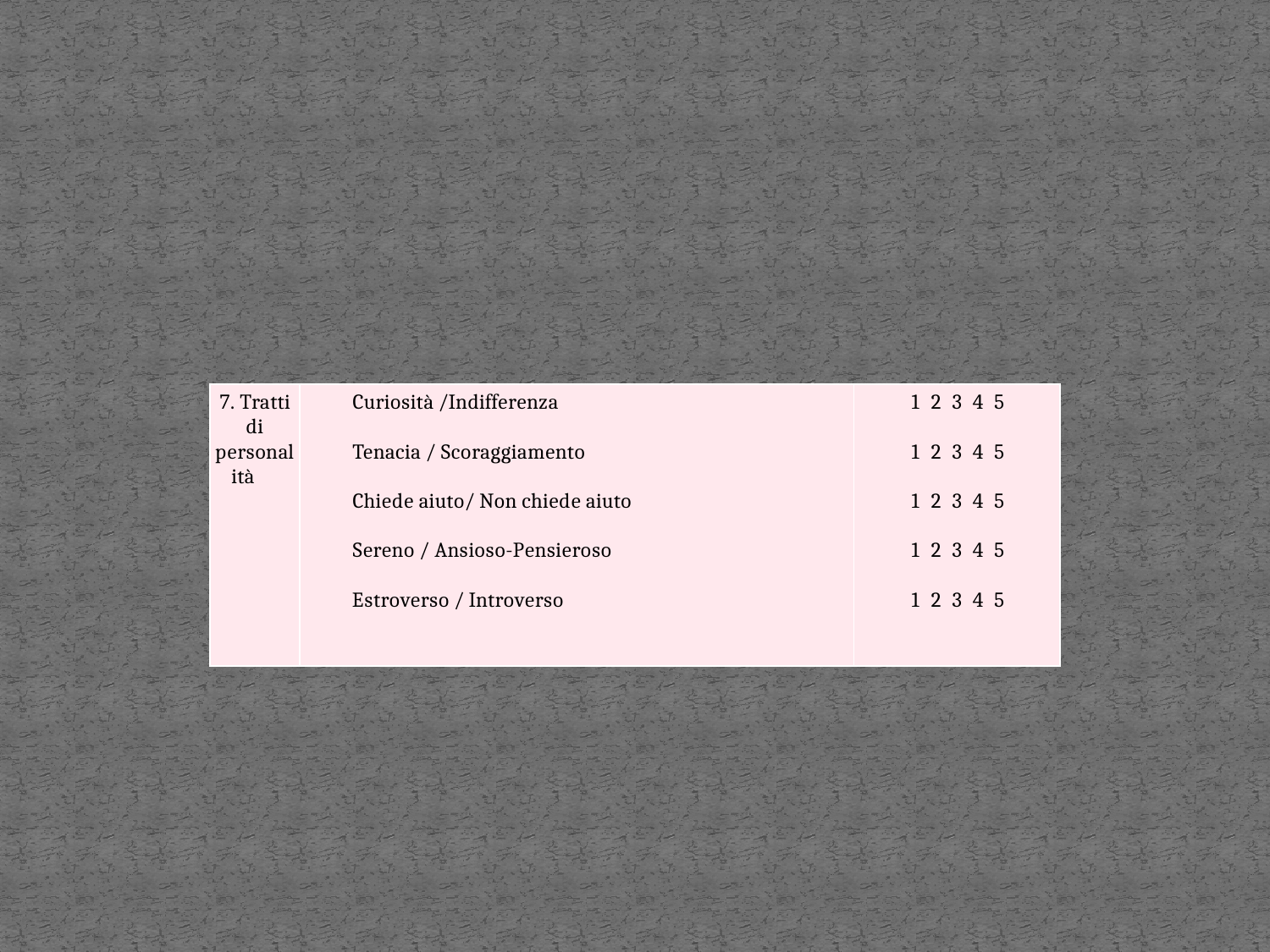

| 7. Tratti di personalità | Curiosità /Indifferenza   Tenacia / Scoraggiamento   Chiede aiuto/ Non chiede aiuto   Sereno / Ansioso-Pensieroso   Estroverso / Introverso | 1 2 3 4 5   1 2 3 4 5   1 2 3 4 5   1 2 3 4 5   1 2 3 4 5 |
| --- | --- | --- |